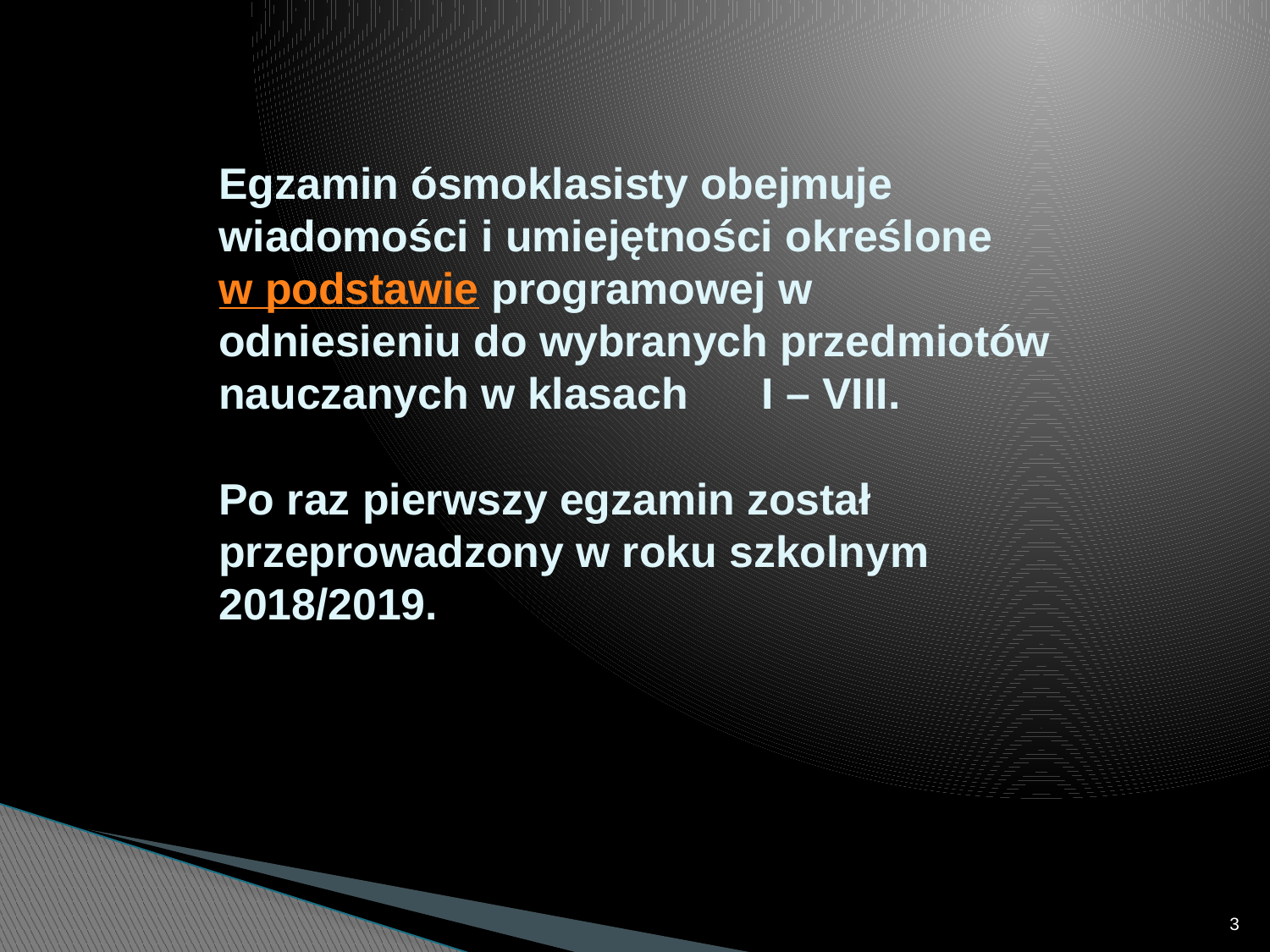

# Egzamin ósmoklasisty obejmuje wiadomości i umiejętności określone ‎ w podstawie programowej w odniesieniu do wybranych przedmiotów ‎nauczanych w klasach      I – VIII. Po raz pierwszy egzamin został przeprowadzony w roku szkolnym 2018/2019.
3